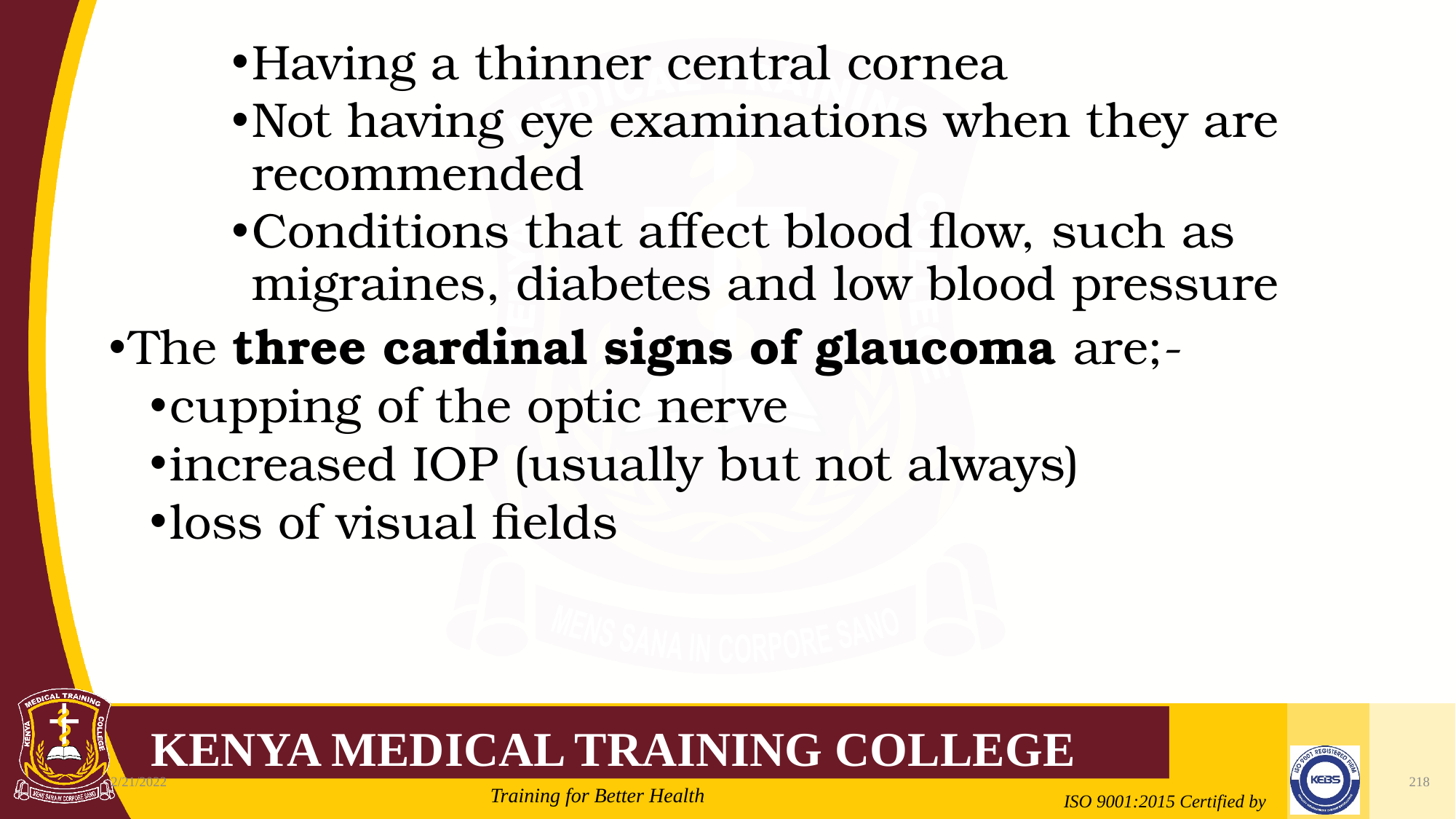

Having a thinner central cornea
Not having eye examinations when they are recommended
Conditions that affect blood flow, such as migraines, diabetes and low blood pressure
The three cardinal signs of glaucoma are;-
cupping of the optic nerve
increased IOP (usually but not always)
loss of visual fields

2/21/2022
218
Mrs. Cate Mungania Kimathi-Bsc. N